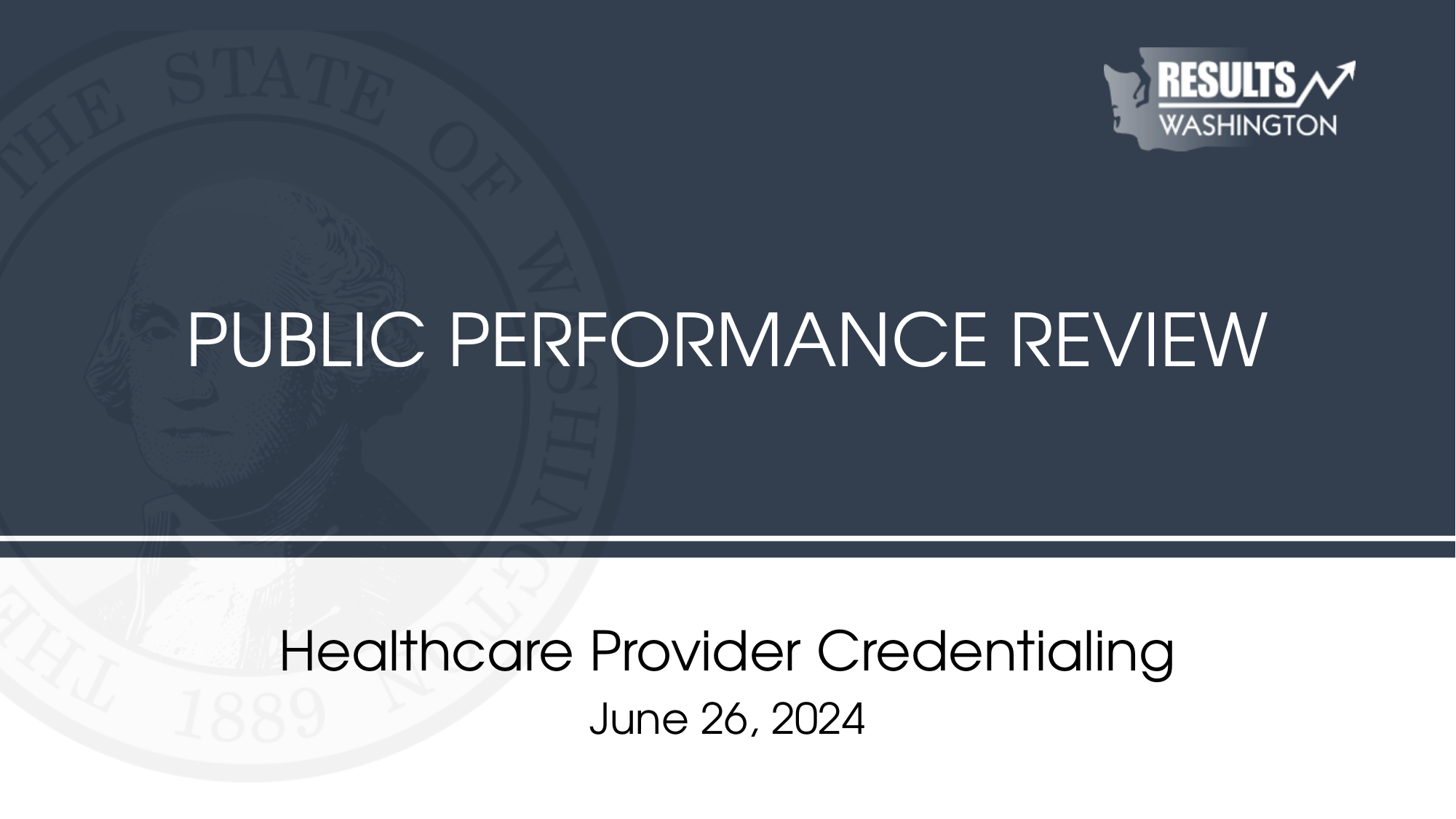

# PUBLIC PERFORMANCE REVIEW

Healthcare Provider Credentialing
June 26, 2024